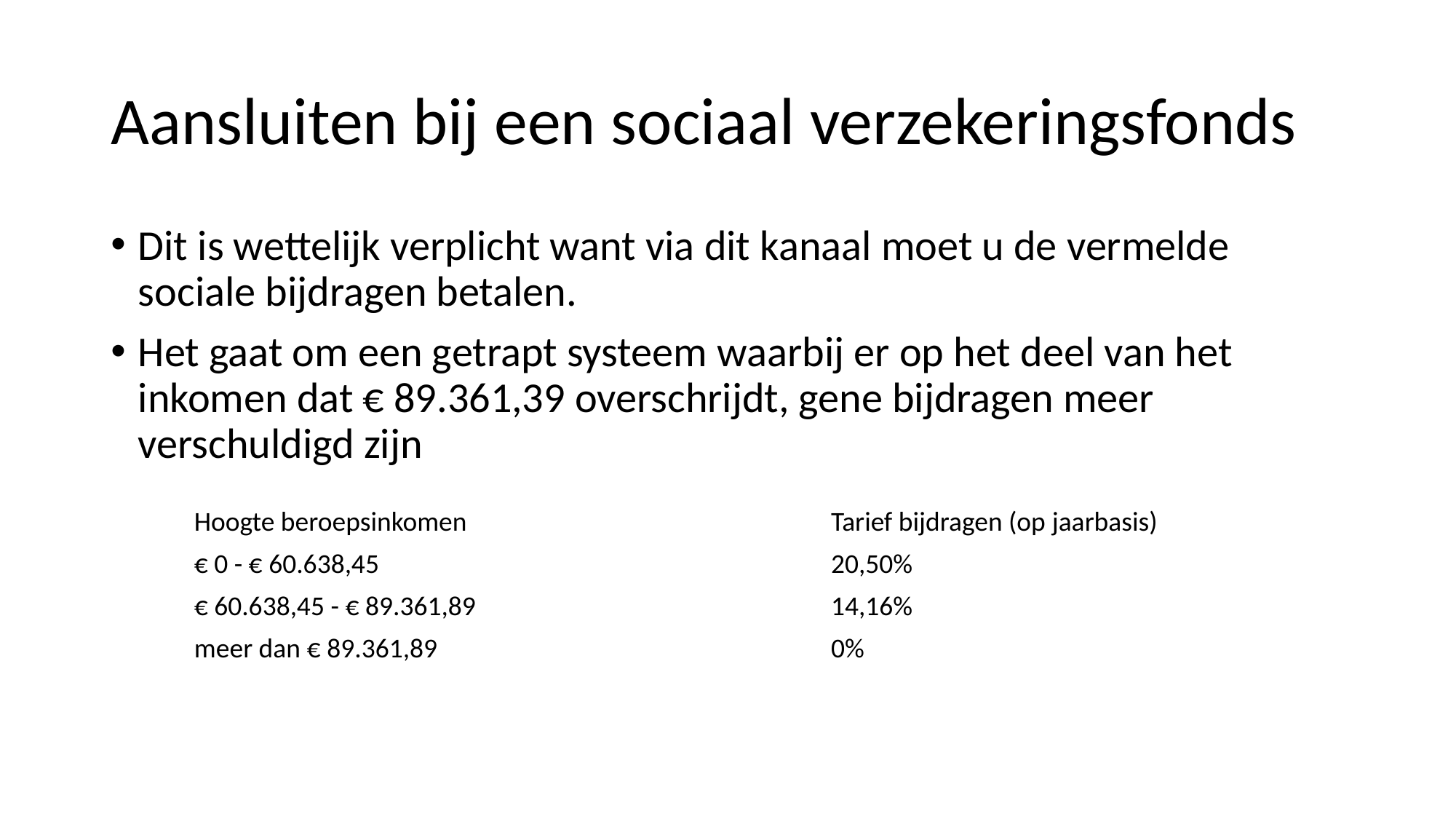

# Aansluiten bij een sociaal verzekeringsfonds
Dit is wettelijk verplicht want via dit kanaal moet u de vermelde sociale bijdragen betalen.
Het gaat om een getrapt systeem waarbij er op het deel van het inkomen dat € 89.361,39 overschrijdt, gene bijdragen meer verschuldigd zijn

| Hoogte beroepsinkomen | Tarief bijdragen (op jaarbasis) |
| --- | --- |
| € 0 - € 60.638,45 | 20,50% |
| € 60.638,45 - € 89.361,89 | 14,16% |
| meer dan € 89.361,89 | 0% |